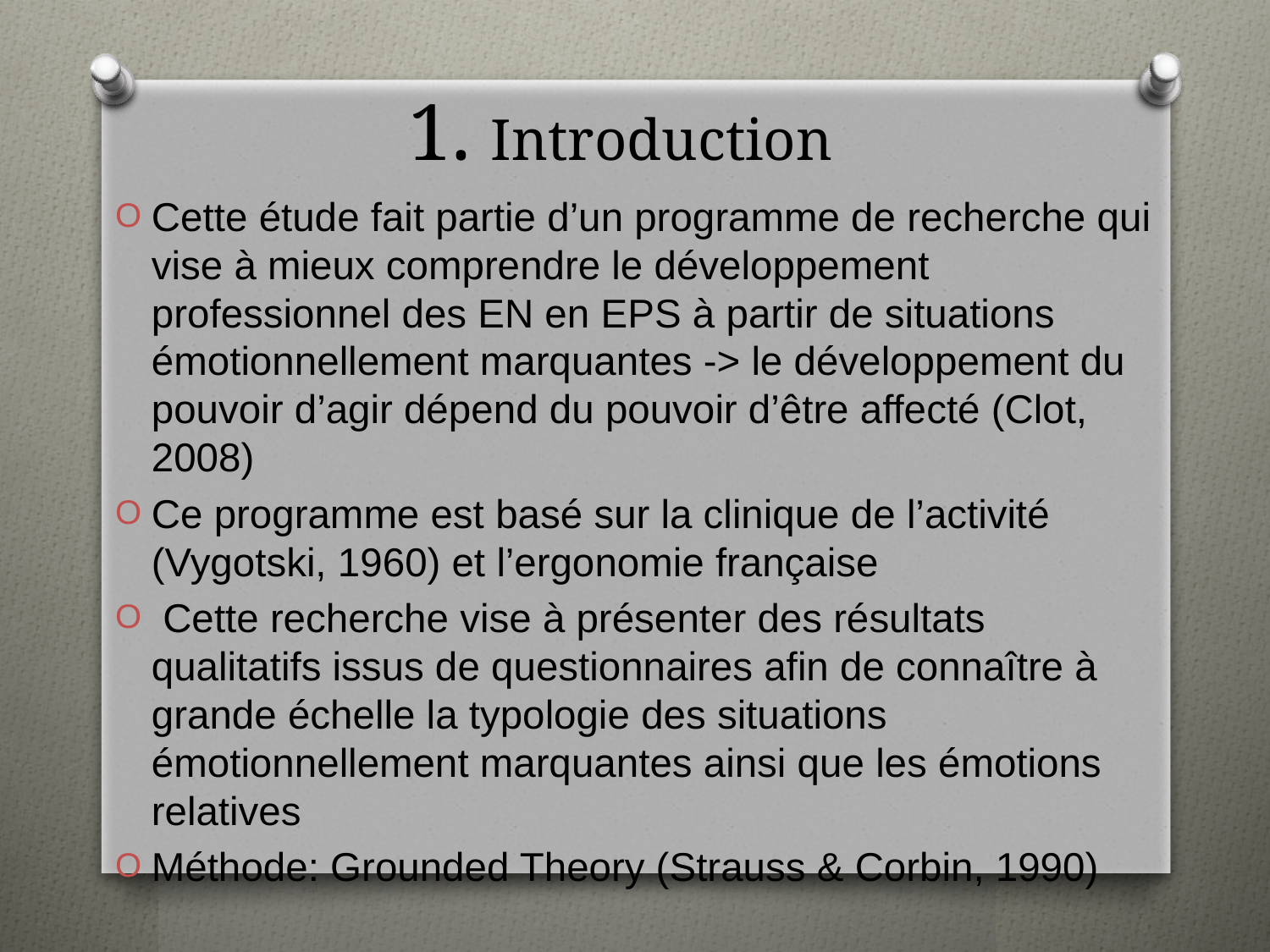

# 1. Introduction
Cette étude fait partie d’un programme de recherche qui vise à mieux comprendre le développement professionnel des EN en EPS à partir de situations émotionnellement marquantes -> le développement du pouvoir d’agir dépend du pouvoir d’être affecté (Clot, 2008)
Ce programme est basé sur la clinique de l’activité (Vygotski, 1960) et l’ergonomie française
 Cette recherche vise à présenter des résultats qualitatifs issus de questionnaires afin de connaître à grande échelle la typologie des situations émotionnellement marquantes ainsi que les émotions relatives
Méthode: Grounded Theory (Strauss & Corbin, 1990)